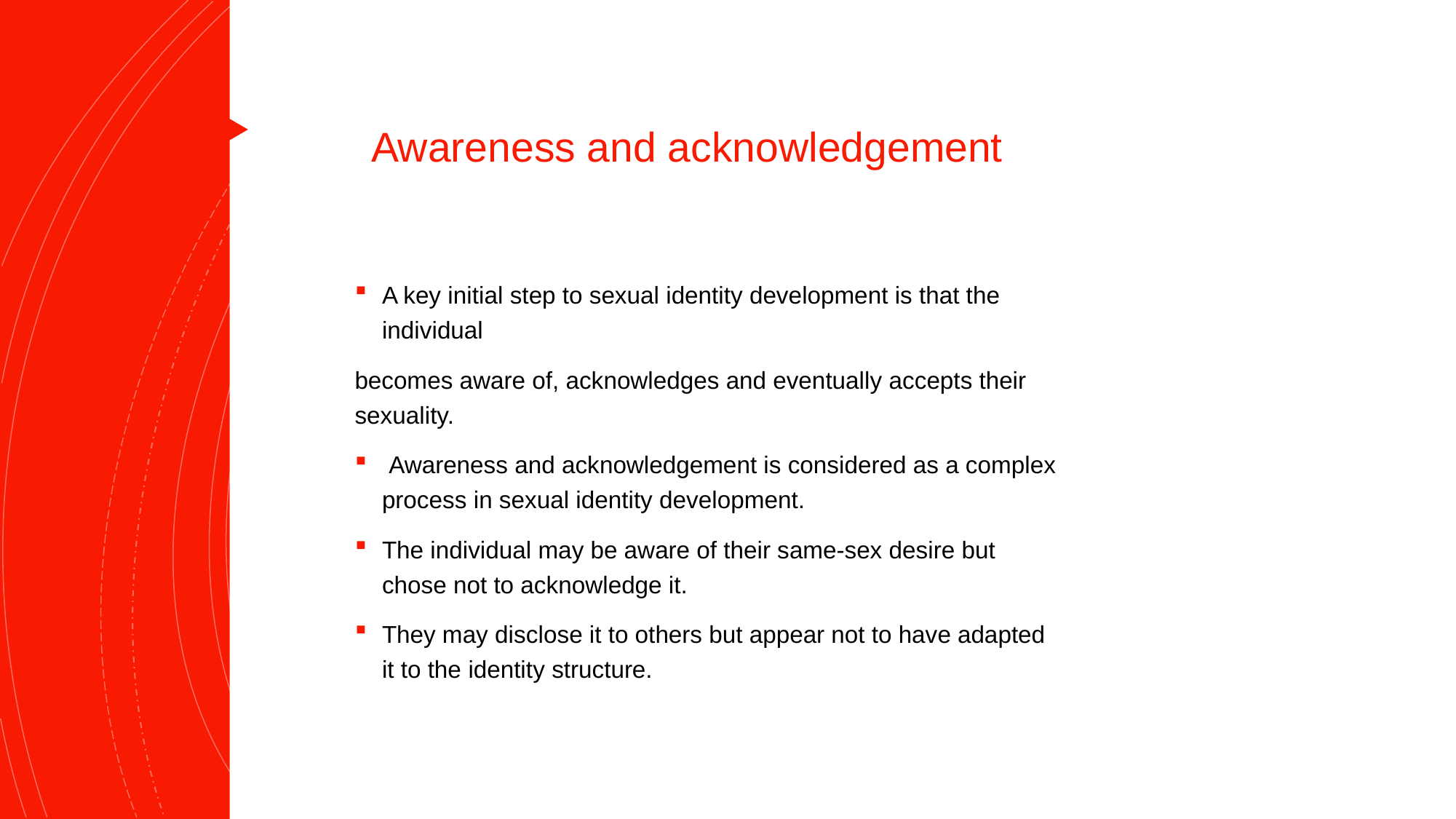

# Awareness and acknowledgement

A key initial step to sexual identity development is that the individual
becomes aware of, acknowledges and eventually accepts their sexuality.
 Awareness and acknowledgement is considered as a complex process in sexual identity development.
The individual may be aware of their same-sex desire but chose not to acknowledge it.
They may disclose it to others but appear not to have adapted it to the identity structure.